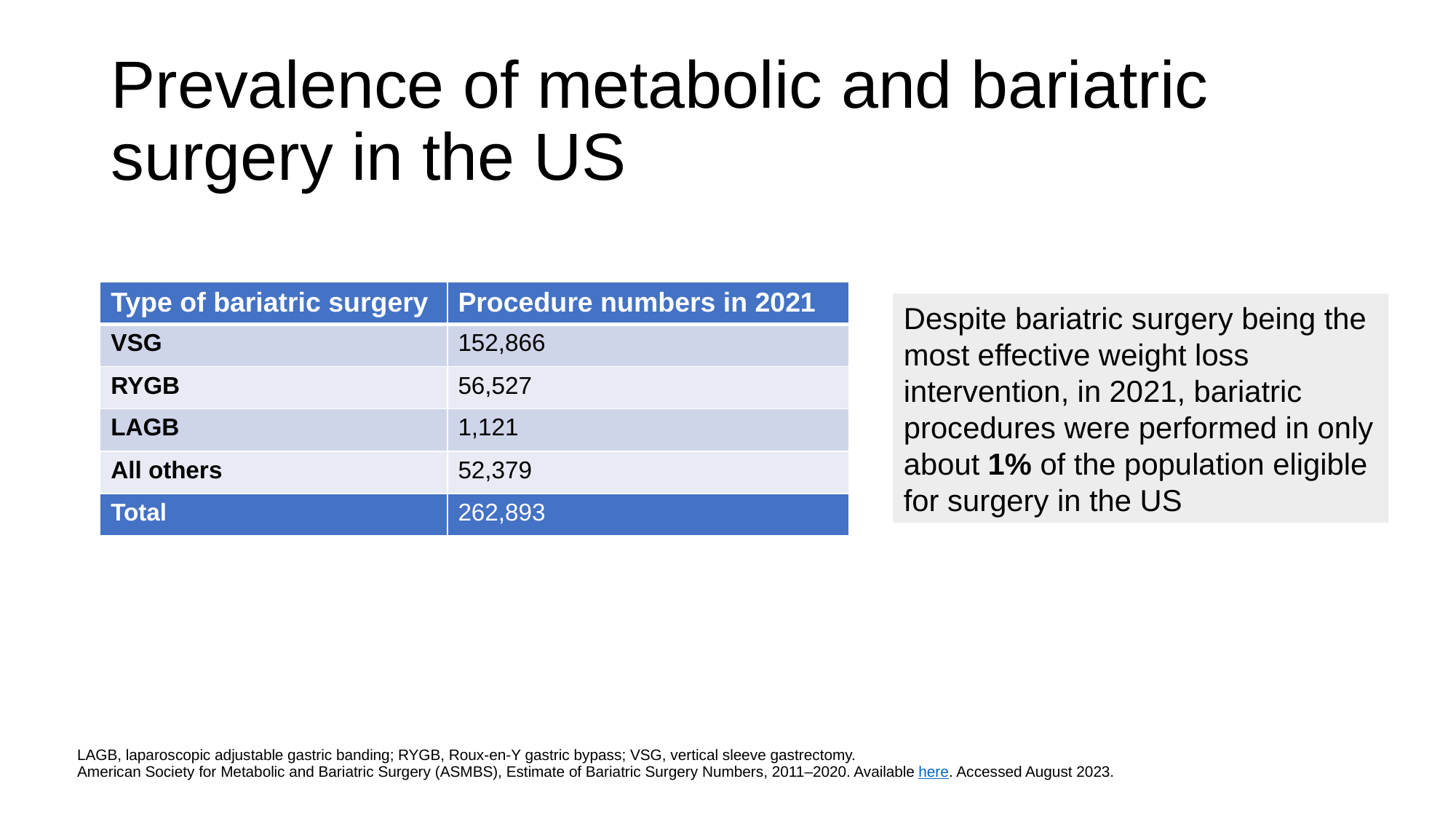

# Prevalence of metabolic and bariatric surgery in the US
| Type of bariatric surgery | Procedure numbers in 2021 |
| --- | --- |
| VSG | 152,866 |
| RYGB | 56,527 |
| LAGB | 1,121 |
| All others | 52,379 |
| Total | 262,893 |
Despite bariatric surgery being the most effective weight loss intervention, in 2021, bariatric procedures were performed in only about 1% of the population eligible for surgery in the US
LAGB, laparoscopic adjustable gastric banding; RYGB, Roux-en-Y gastric bypass; VSG, vertical sleeve gastrectomy.
American Society for Metabolic and Bariatric Surgery (ASMBS), Estimate of Bariatric Surgery Numbers, 2011–2020. Available here. Accessed August 2023.